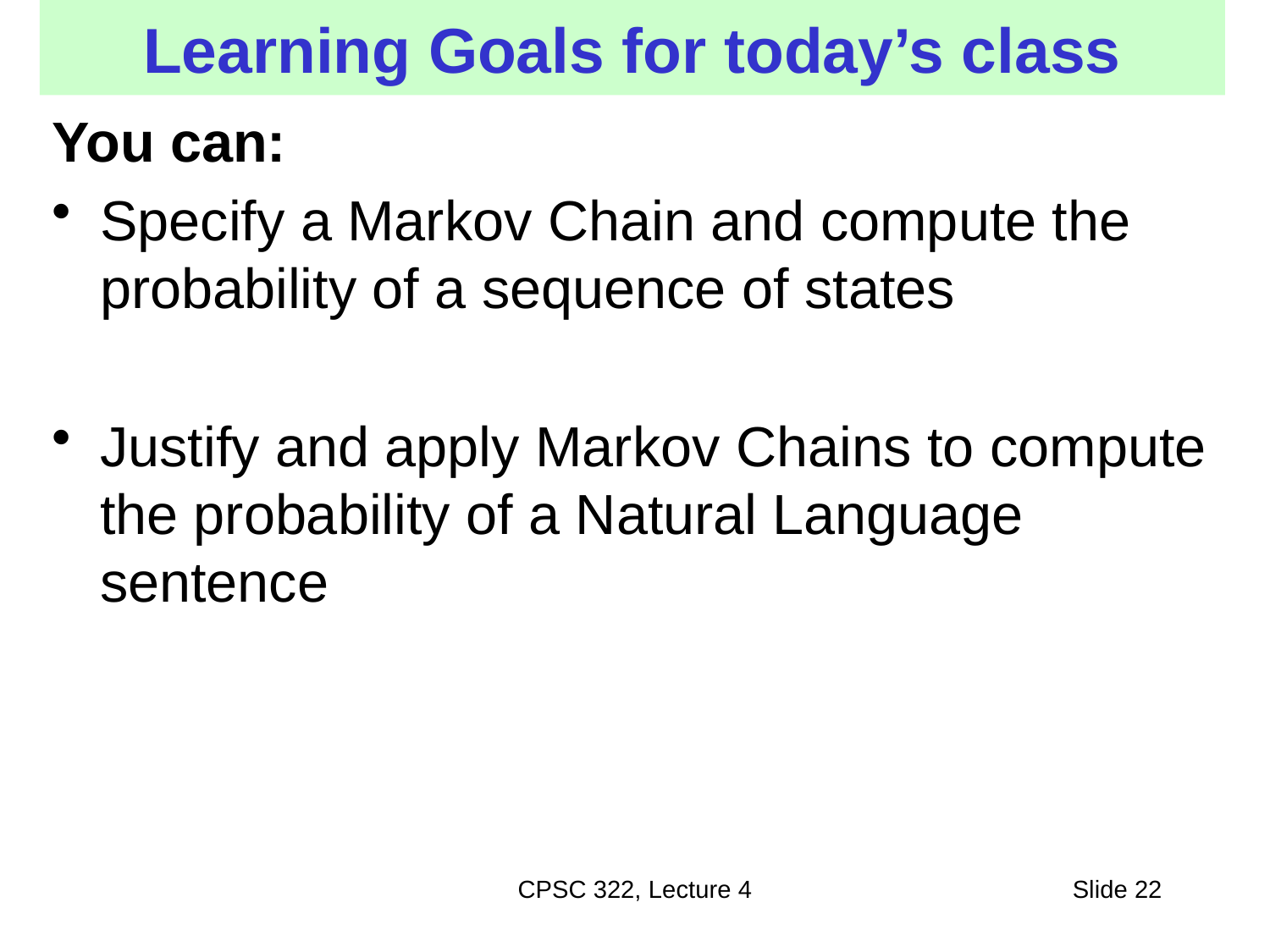

# Learning Goals for today’s class
You can:
Specify a Markov Chain and compute the probability of a sequence of states

Justify and apply Markov Chains to compute the probability of a Natural Language sentence

CPSC 322, Lecture 4
Slide 22